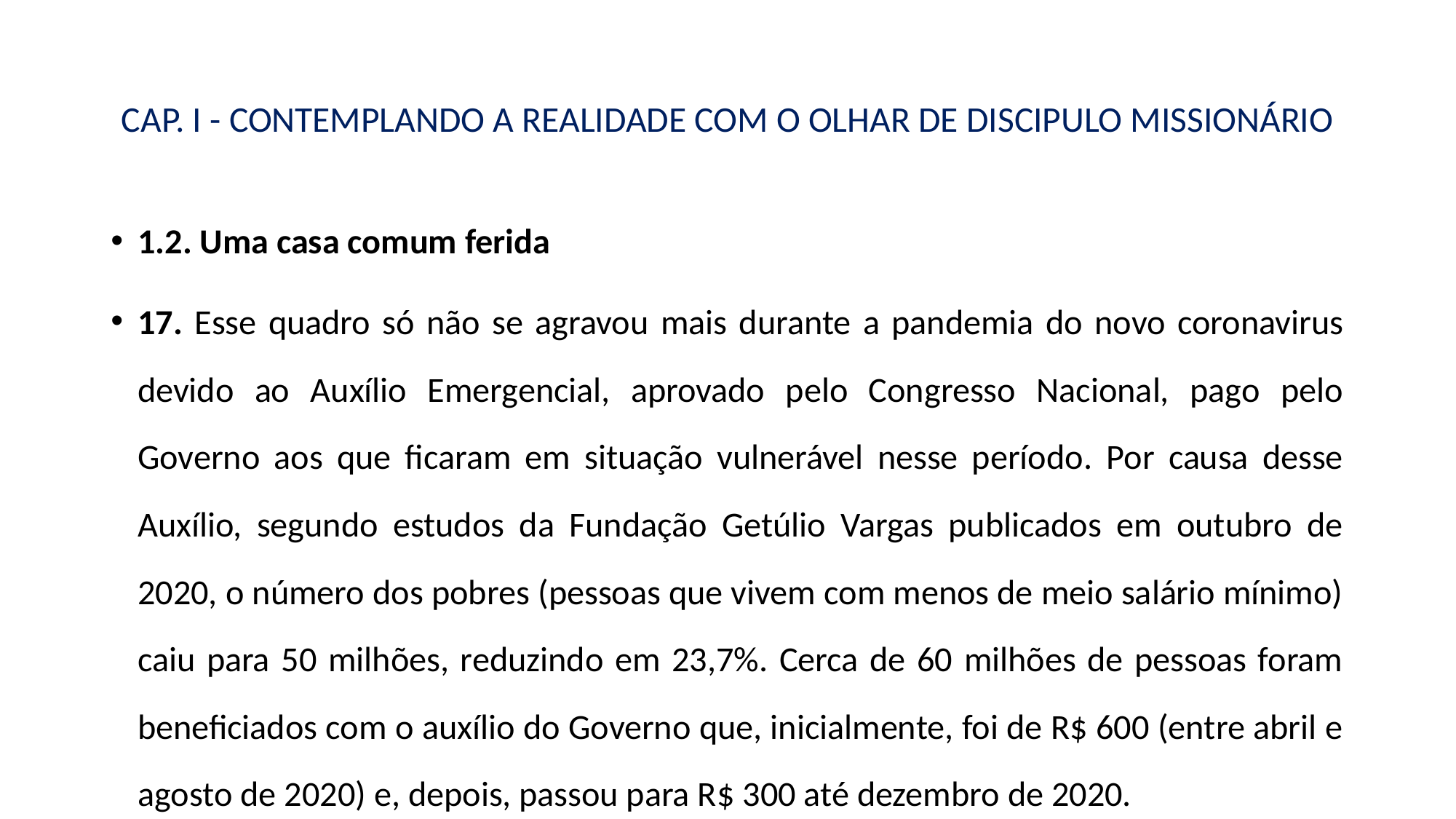

# CAP. I - CONTEMPLANDO A REALIDADE COM O OLHAR DE DISCIPULO MISSIONÁRIO
1.2. Uma casa comum ferida
17. Esse quadro só não se agravou mais durante a pandemia do novo coronavirus devido ao Auxílio Emergencial, aprovado pelo Congresso Nacional, pago pelo Governo aos que ficaram em situação vulnerável nesse período. Por causa desse Auxílio, segundo estudos da Fundação Getúlio Vargas publicados em outubro de 2020, o número dos pobres (pessoas que vivem com menos de meio salário mínimo) caiu para 50 milhões, reduzindo em 23,7%. Cerca de 60 milhões de pessoas foram beneficiados com o auxílio do Governo que, inicialmente, foi de R$ 600 (entre abril e agosto de 2020) e, depois, passou para R$ 300 até dezembro de 2020.